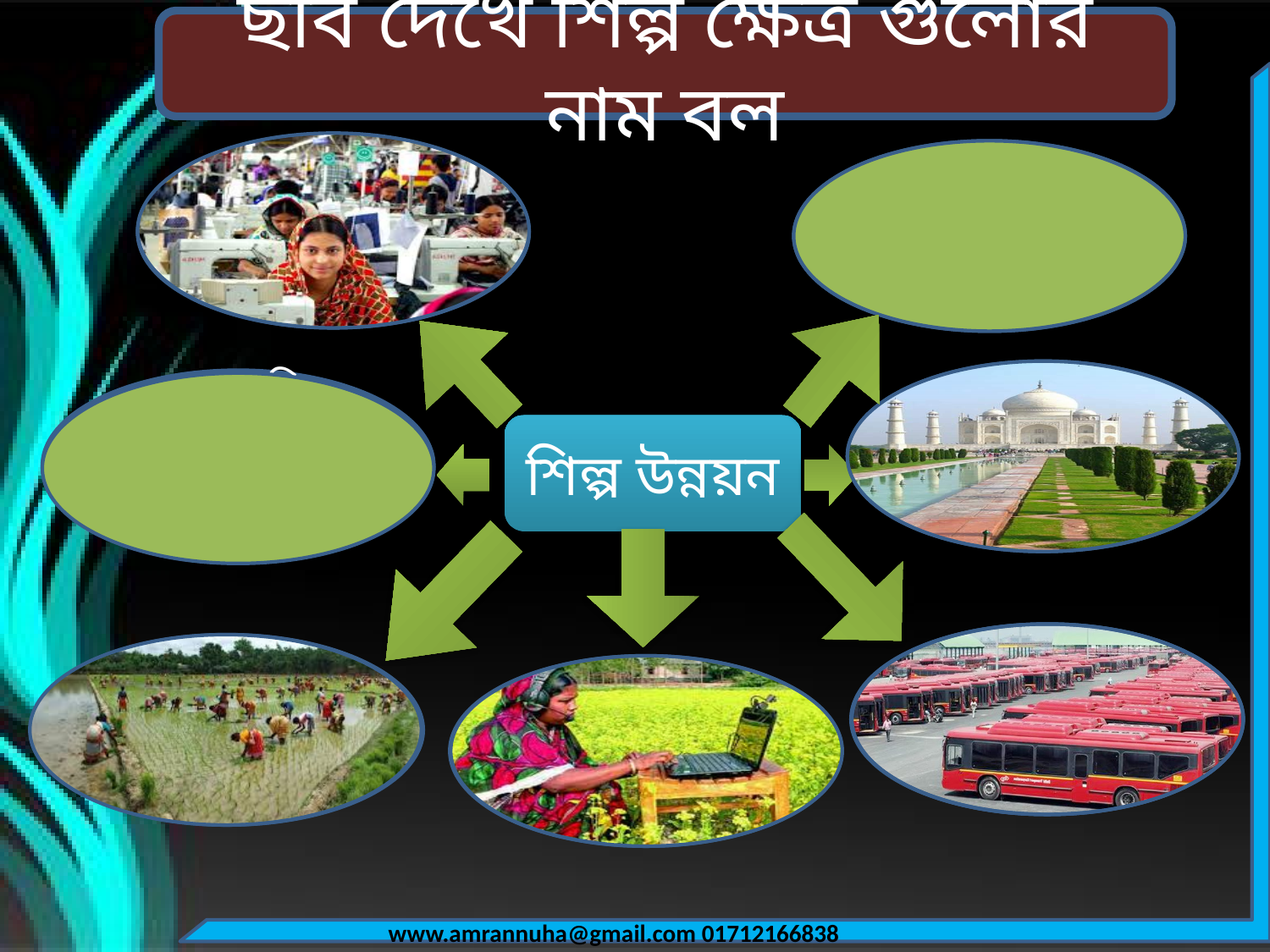

ছবি দেখে শিল্প ক্ষেত্র গুলোর নাম বল

ঊৎপাদন শিল্প
খনিজ সম্পদ আহরণ ও প্র

পর্যটন ও সেবা শিল্প

জ্বালানি নিরাপত্তার জন্য জ্বালানি শিল্প

শিল্প উন্নয়ন

নির্মাণ শিল্প

কৃষিজ ও বনজ শিল্প
তথ্য ও প্রযুক্তিভিত্তিক শিল্প

www.amrannuha@gmail.com 01712166838